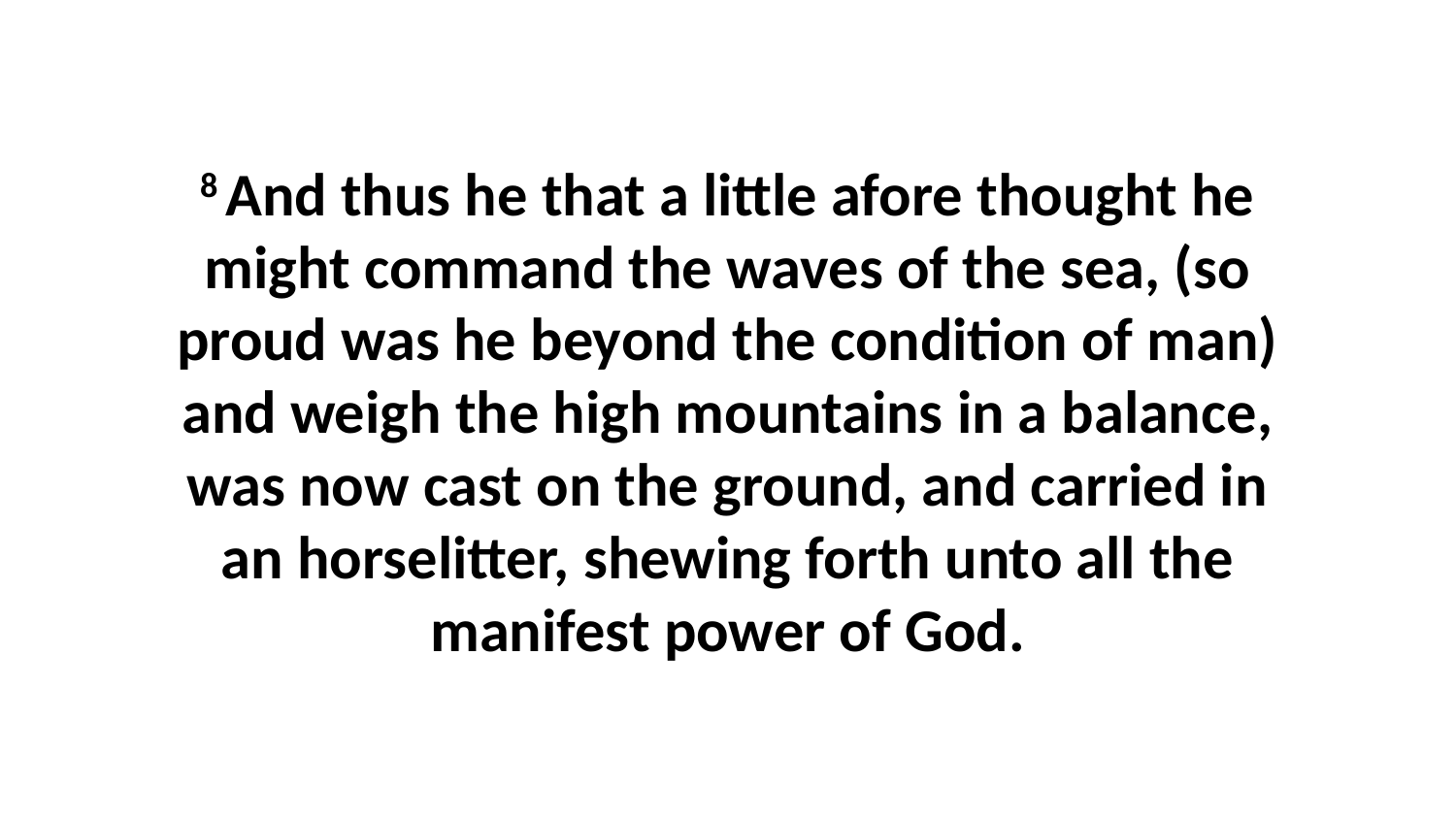

8 And thus he that a little afore thought he might command the waves of the sea, (so proud was he beyond the condition of man) and weigh the high mountains in a balance, was now cast on the ground, and carried in an horselitter, shewing forth unto all the manifest power of God.